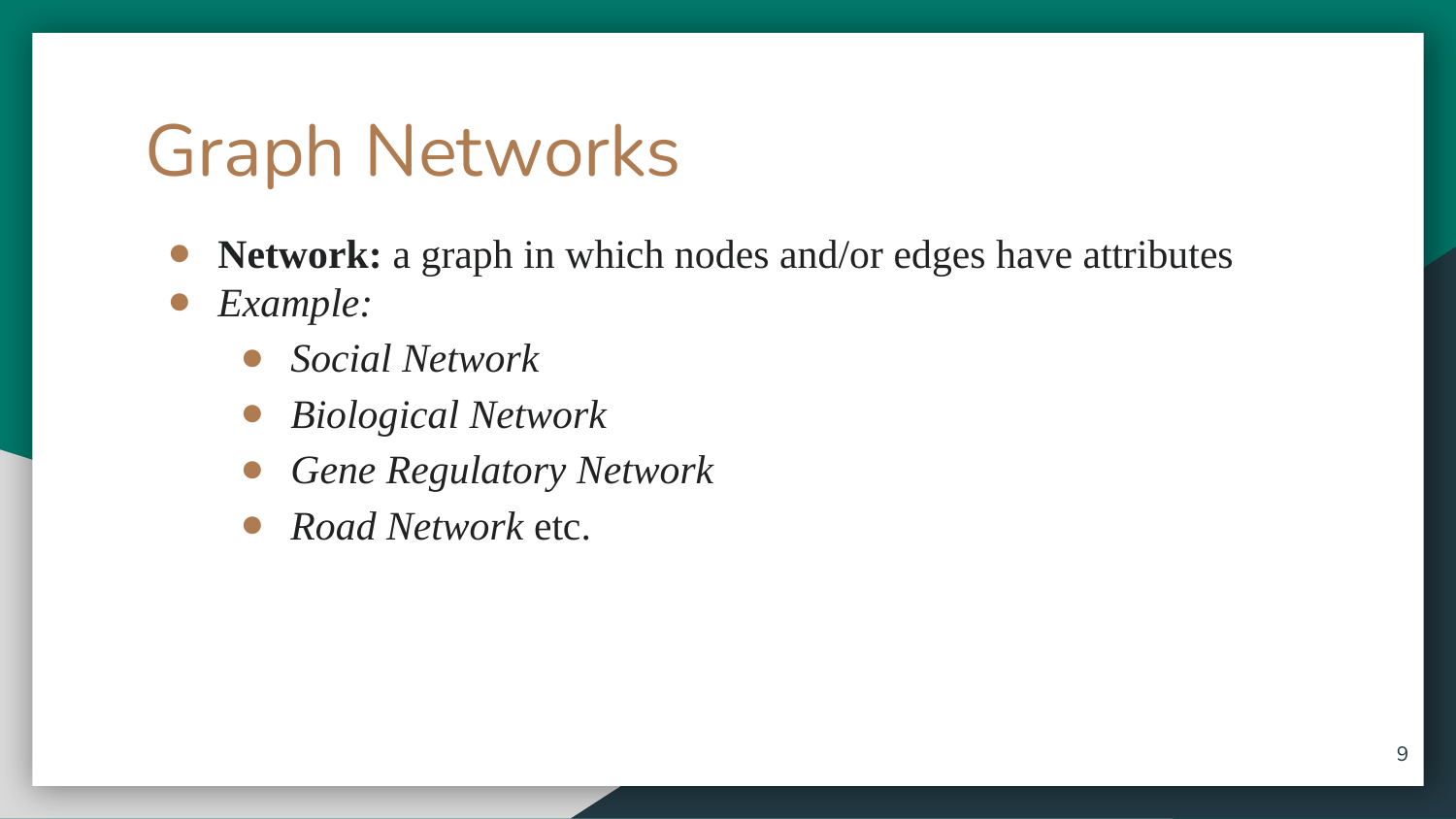

Graph Networks
Network: a graph in which nodes and/or edges have attributes
Example:
Social Network
Biological Network
Gene Regulatory Network
Road Network etc.
9